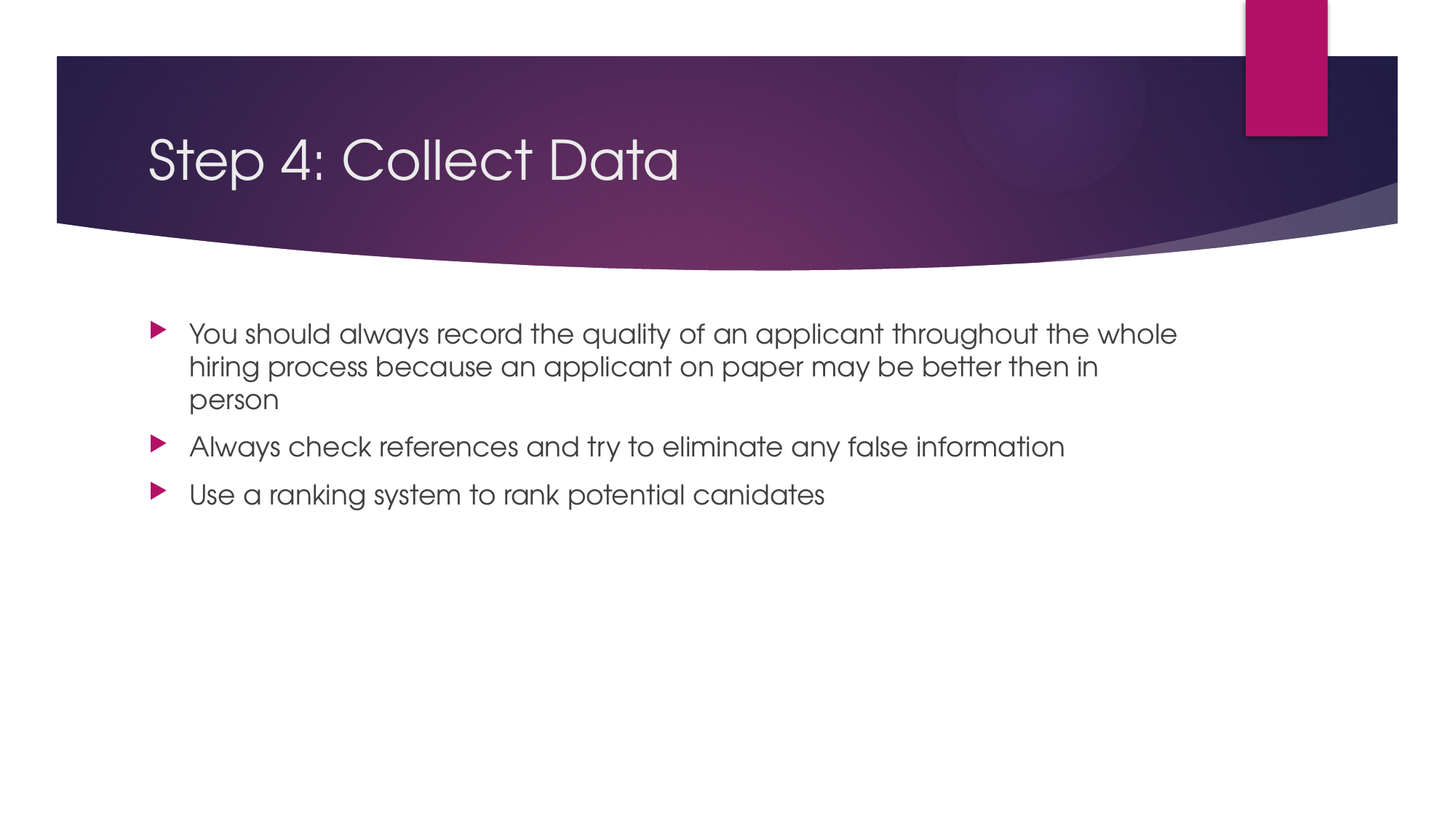

# Step 4: Collect Data
You should always record the quality of an applicant throughout the whole hiring process because an applicant on paper may be better then in person
Always check references and try to eliminate any false information
Use a ranking system to rank potential canidates